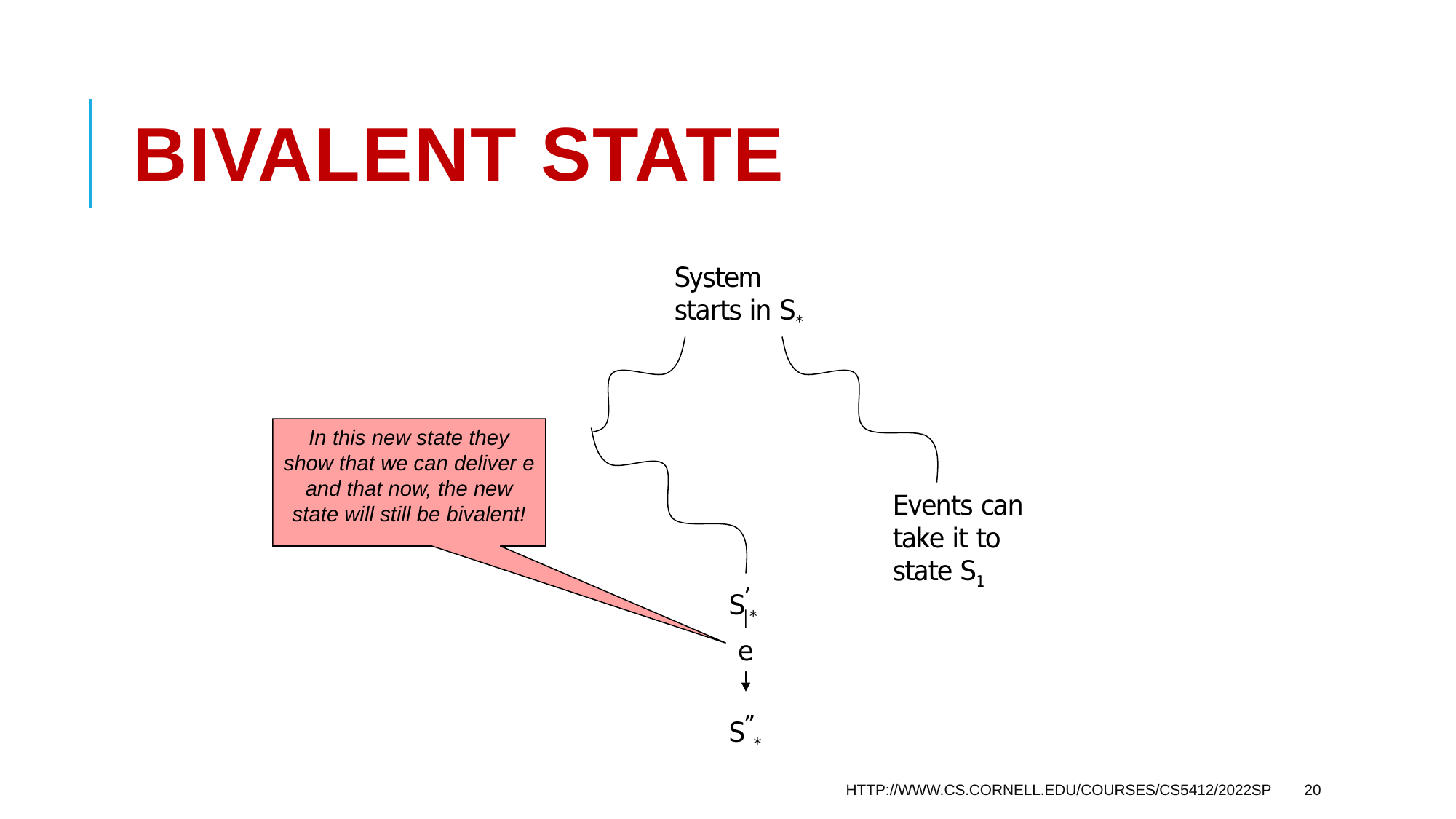

# Bivalent state
System starts in S*

In this new state they show that we can deliver e and that now, the new state will still be bivalent!

Events can take it to state S0
Events can take it to state S1
S’*

e
S’’*
http://www.cs.cornell.edu/courses/cs5412/2022sp
20